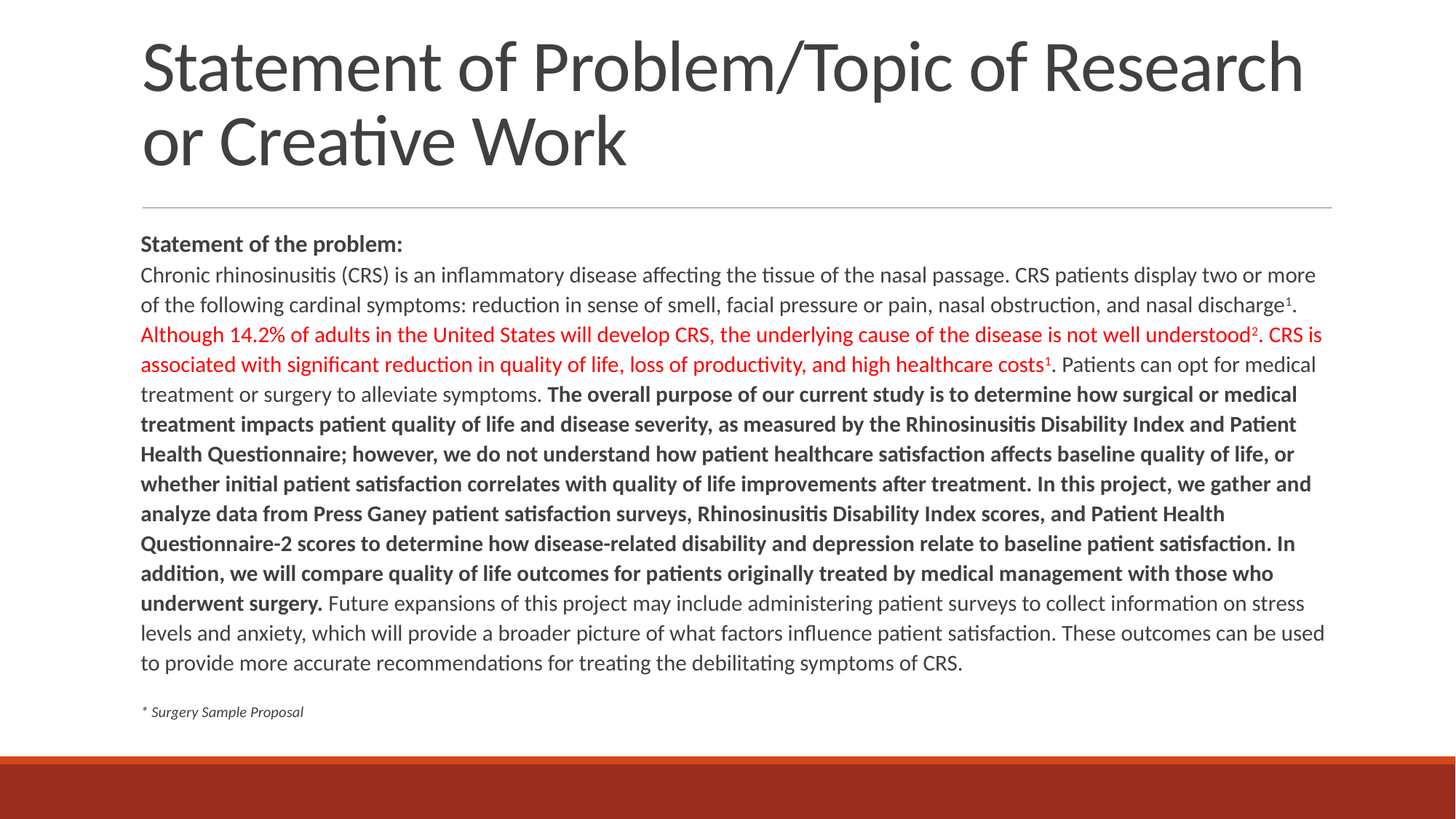

# Statement of Problem/Topic of Research or Creative Work
Statement of the problem:
Chronic rhinosinusitis (CRS) is an inflammatory disease affecting the tissue of the nasal passage. CRS patients display two or more of the following cardinal symptoms: reduction in sense of smell, facial pressure or pain, nasal obstruction, and nasal discharge1. Although 14.2% of adults in the United States will develop CRS, the underlying cause of the disease is not well understood2. CRS is associated with significant reduction in quality of life, loss of productivity, and high healthcare costs1. Patients can opt for medical treatment or surgery to alleviate symptoms. The overall purpose of our current study is to determine how surgical or medical treatment impacts patient quality of life and disease severity, as measured by the Rhinosinusitis Disability Index and Patient Health Questionnaire; however, we do not understand how patient healthcare satisfaction affects baseline quality of life, or whether initial patient satisfaction correlates with quality of life improvements after treatment. In this project, we gather and analyze data from Press Ganey patient satisfaction surveys, Rhinosinusitis Disability Index scores, and Patient Health Questionnaire-2 scores to determine how disease-related disability and depression relate to baseline patient satisfaction. In addition, we will compare quality of life outcomes for patients originally treated by medical management with those who underwent surgery. Future expansions of this project may include administering patient surveys to collect information on stress levels and anxiety, which will provide a broader picture of what factors influence patient satisfaction. These outcomes can be used to provide more accurate recommendations for treating the debilitating symptoms of CRS.

* Surgery Sample Proposal